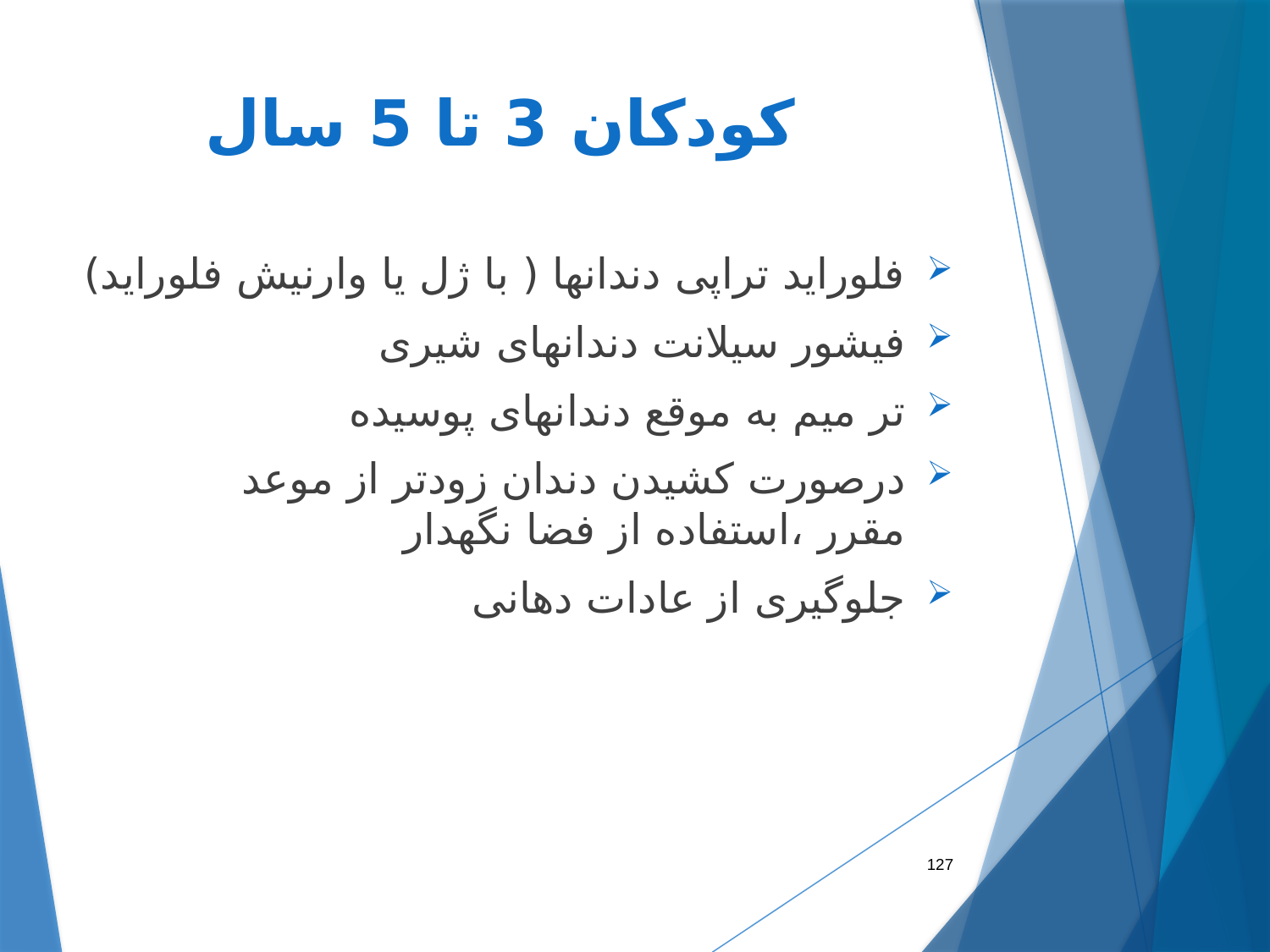

# کودکان 3 تا 5 سال
فلوراید تراپی دندانها ( با ژل یا وارنیش فلوراید)
فیشور سیلانت دندانهای شیری
تر میم به موقع دندانهای پوسیده
درصورت کشیدن دندان زودتر از موعد مقرر ،استفاده از فضا نگهدار
جلوگیری از عادات دهانی

127